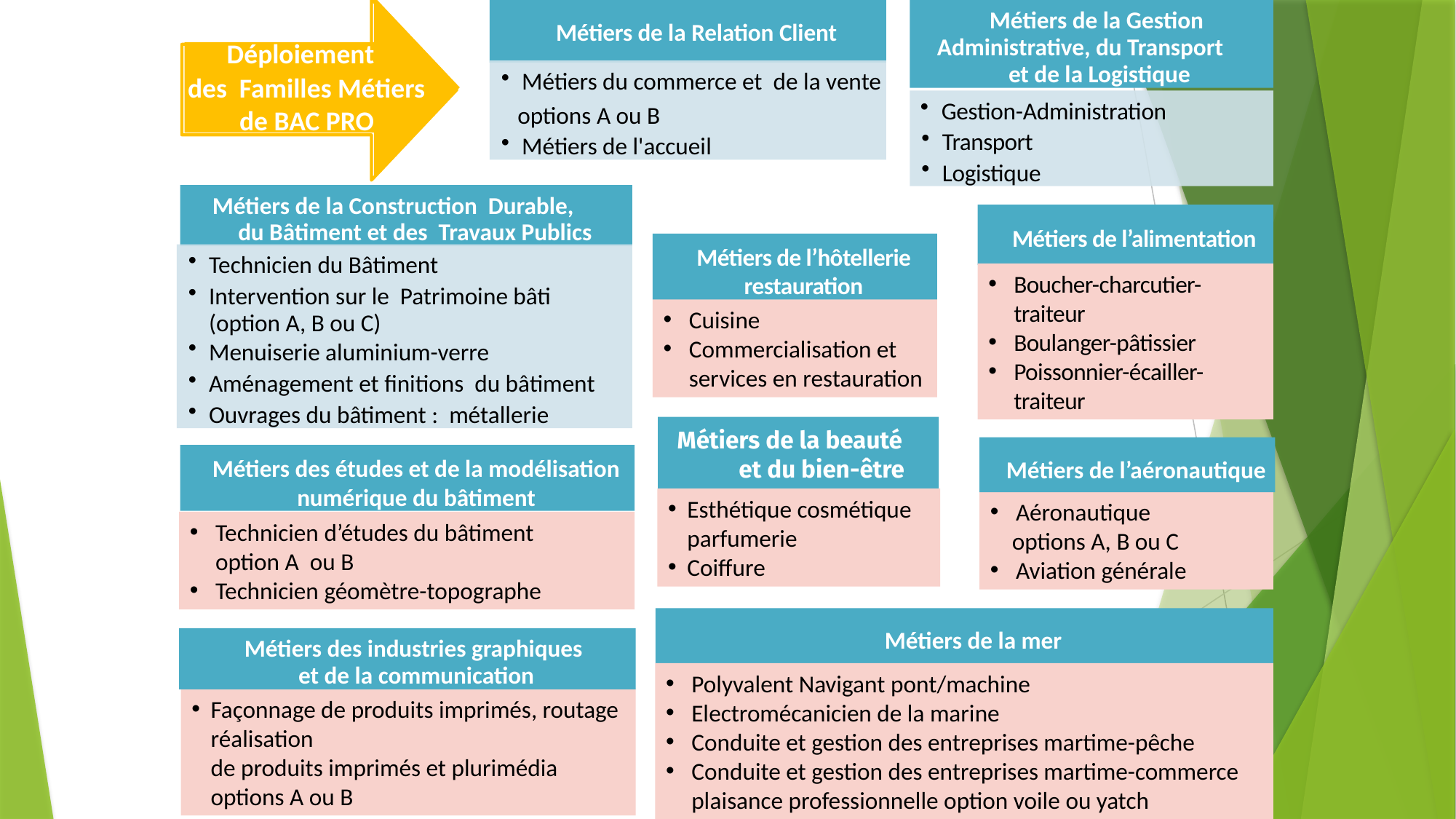

Métiers de la Relation Client

Métiers de la Gestion  Administrative, du Transport        et de la Logistique
Déploiement
des  Familles Métiers de BAC PRO
Métiers du commerce et  de la vente
   options A ou B
Métiers de l'accueil
Gestion-Administration
Transport
Logistique
Métiers de la Construction  Durable,         du Bâtiment et des  Travaux Publics

Métiers de l’alimentation

Métiers de l’hôtellerie restauration
Technicien du Bâtiment
Intervention sur le  Patrimoine bâti  (option A, B ou C)
Menuiserie aluminium-verre
Aménagement et finitions  du bâtiment
Ouvrages du bâtiment :  métallerie
Boucher-charcutier-traiteur
Boulanger-pâtissier
Poissonnier-écailler-traiteur
Cuisine
Commercialisation et services en restauration
Métiers de la beauté            et du bien-être

Métiers de l’aéronautique

Métiers des études et de la modélisation numérique du bâtiment
Esthétique cosmétique parfumerie
Coiffure
Aéronautique
    options A, B ou C
Aviation générale
Technicien d’études du bâtiment     option A  ou B
Technicien géomètre-topographe

Métiers de la mer

Métiers des industries graphiques
et de la communication
Polyvalent Navigant pont/machine
Electromécanicien de la marine
Conduite et gestion des entreprises martime-pêche
Conduite et gestion des entreprises martime-commerce plaisance professionnelle option voile ou yatch
Façonnage de produits imprimés, routage réalisation
de produits imprimés et plurimédia options A ou B